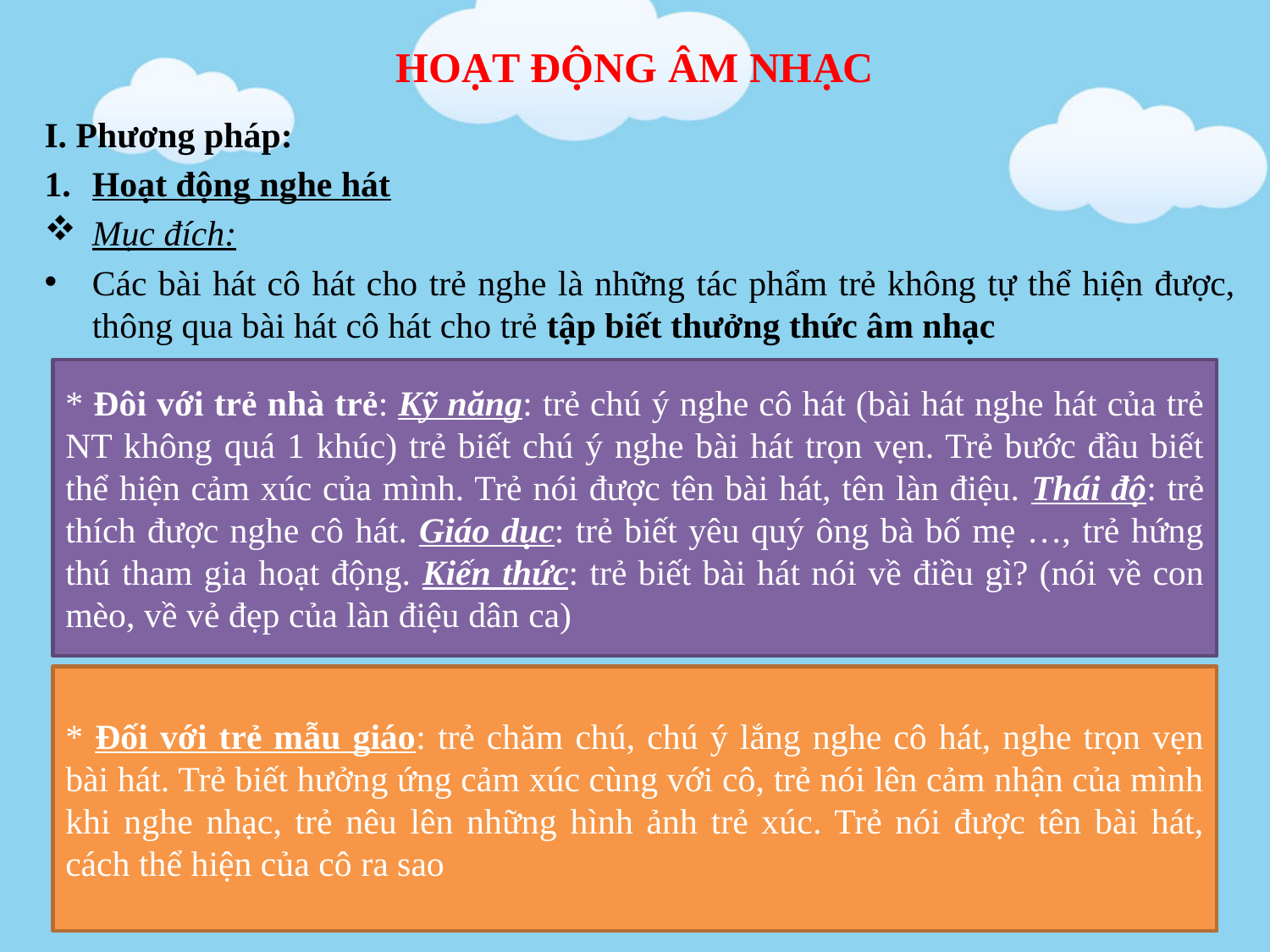

# HOẠT ĐỘNG ÂM NHẠC
I. Phương pháp:
Hoạt động nghe hát
Mục đích:
Các bài hát cô hát cho trẻ nghe là những tác phẩm trẻ không tự thể hiện được, thông qua bài hát cô hát cho trẻ tập biết thưởng thức âm nhạc
* Đôi với trẻ nhà trẻ: Kỹ năng: trẻ chú ý nghe cô hát (bài hát nghe hát của trẻ NT không quá 1 khúc) trẻ biết chú ý nghe bài hát trọn vẹn. Trẻ bước đầu biết thể hiện cảm xúc của mình. Trẻ nói được tên bài hát, tên làn điệu. Thái độ: trẻ thích được nghe cô hát. Giáo dục: trẻ biết yêu quý ông bà bố mẹ …, trẻ hứng thú tham gia hoạt động. Kiến thức: trẻ biết bài hát nói về điều gì? (nói về con mèo, về vẻ đẹp của làn điệu dân ca)
* Đối với trẻ mẫu giáo: trẻ chăm chú, chú ý lắng nghe cô hát, nghe trọn vẹn bài hát. Trẻ biết hưởng ứng cảm xúc cùng với cô, trẻ nói lên cảm nhận của mình khi nghe nhạc, trẻ nêu lên những hình ảnh trẻ xúc. Trẻ nói được tên bài hát, cách thể hiện của cô ra sao